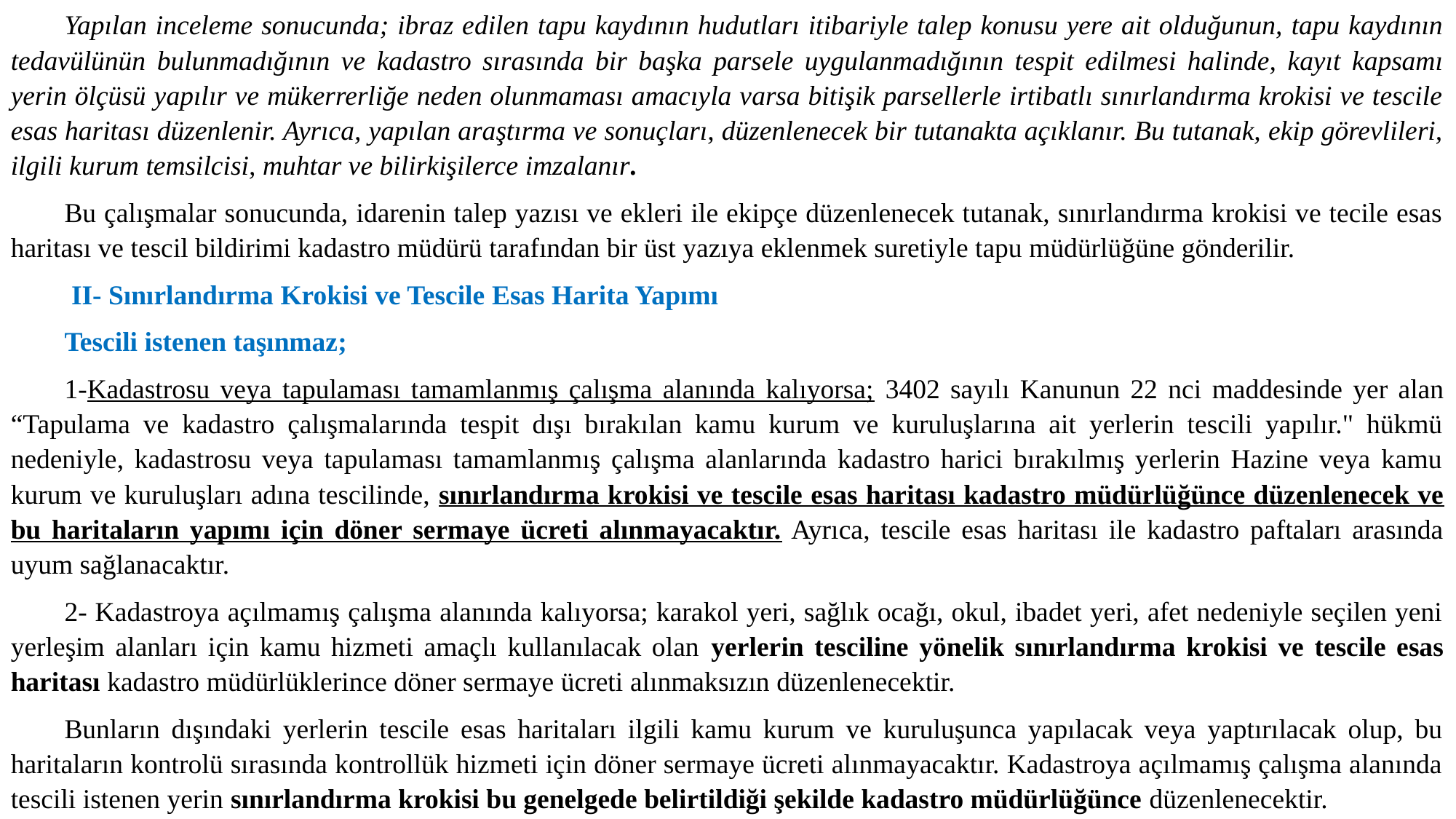

Yapılan inceleme sonucunda; ibraz edilen tapu kaydının hudutları itibariyle talep konusu yere ait olduğunun, tapu kaydının tedavülünün bulunmadığının ve kadastro sırasında bir başka parsele uygulanmadığının tespit edilmesi halinde, kayıt kapsamı yerin ölçüsü yapılır ve mükerrerliğe neden olunmaması amacıyla varsa bitişik parsellerle irtibatlı sınırlandırma krokisi ve tescile esas haritası düzenlenir. Ayrıca, yapılan araştırma ve sonuçları, düzenlenecek bir tutanakta açıklanır. Bu tutanak, ekip görevlileri, ilgili kurum temsilcisi, muhtar ve bilirkişilerce imzalanır.
Bu çalışmalar sonucunda, idarenin talep yazısı ve ekleri ile ekipçe düzenlenecek tutanak, sınırlandırma krokisi ve tecile esas haritası ve tescil bildirimi kadastro müdürü tarafından bir üst yazıya eklenmek suretiyle tapu müdürlüğüne gönderilir.
 II- Sınırlandırma Krokisi ve Tescile Esas Harita Yapımı
Tescili istenen taşınmaz;
1-Kadastrosu veya tapulaması tamamlanmış çalışma alanında kalıyorsa; 3402 sayılı Kanunun 22 nci maddesinde yer alan “Tapulama ve kadastro çalışmalarında tespit dışı bırakılan kamu kurum ve kuruluşlarına ait yerlerin tescili yapılır." hükmü nedeniyle, kadastrosu veya tapulaması tamamlanmış çalışma alanlarında kadastro harici bırakılmış yerlerin Hazine veya kamu kurum ve kuruluşları adına tescilinde, sınırlandırma krokisi ve tescile esas haritası kadastro müdürlüğünce düzenlenecek ve bu haritaların yapımı için döner sermaye ücreti alınmayacaktır. Ayrıca, tescile esas haritası ile kadastro paftaları arasında uyum sağlanacaktır.
2- Kadastroya açılmamış çalışma alanında kalıyorsa; karakol yeri, sağlık ocağı, okul, ibadet yeri, afet nedeniyle seçilen yeni yerleşim alanları için kamu hizmeti amaçlı kullanılacak olan yerlerin tesciline yönelik sınırlandırma krokisi ve tescile esas haritası kadastro müdürlüklerince döner sermaye ücreti alınmaksızın düzenlenecektir.
Bunların dışındaki yerlerin tescile esas haritaları ilgili kamu kurum ve kuruluşunca yapılacak veya yaptırılacak olup, bu haritaların kontrolü sırasında kontrollük hizmeti için döner sermaye ücreti alınmayacaktır. Kadastroya açılmamış çalışma alanında tescili istenen yerin sınırlandırma krokisi bu genelgede belirtildiği şekilde kadastro müdürlüğünce düzenlenecektir.